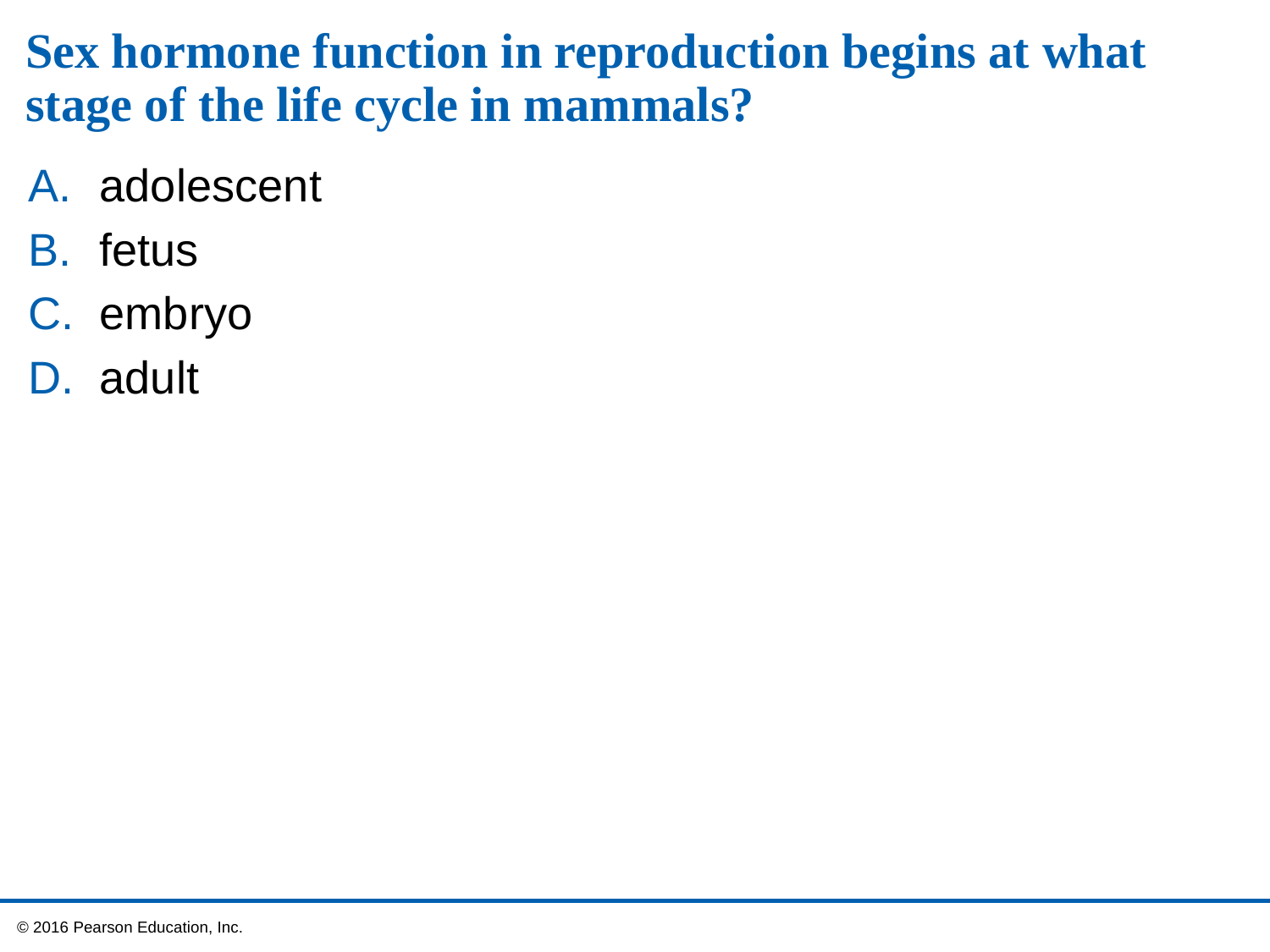

# Sex hormone function in reproduction begins at what stage of the life cycle in mammals?
adolescent
fetus
embryo
adult

 © 2016 Pearson Education, Inc.